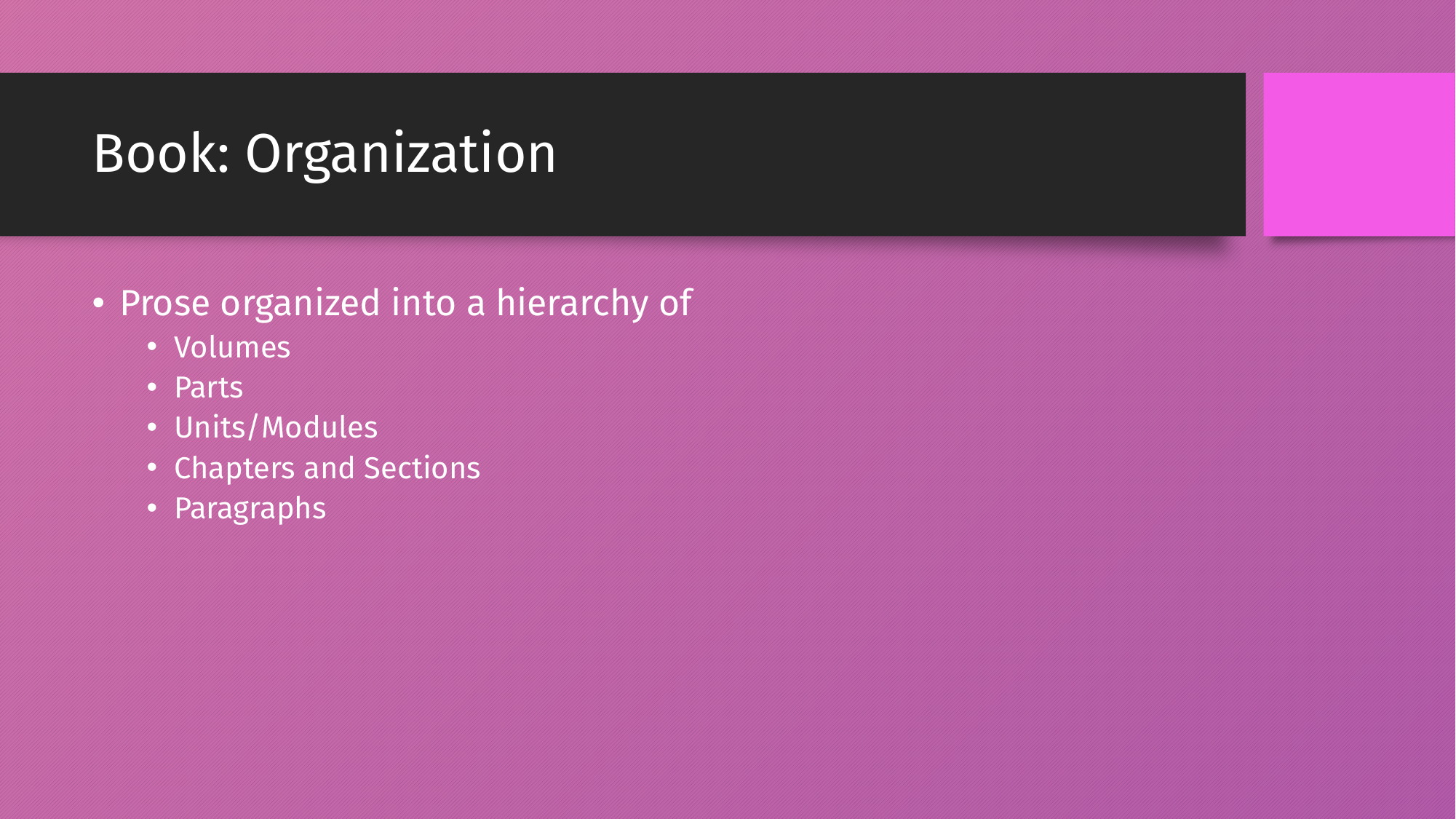

# Book: Organization
Prose organized into a hierarchy of
Volumes
Parts
Units/Modules
Chapters and Sections
Paragraphs